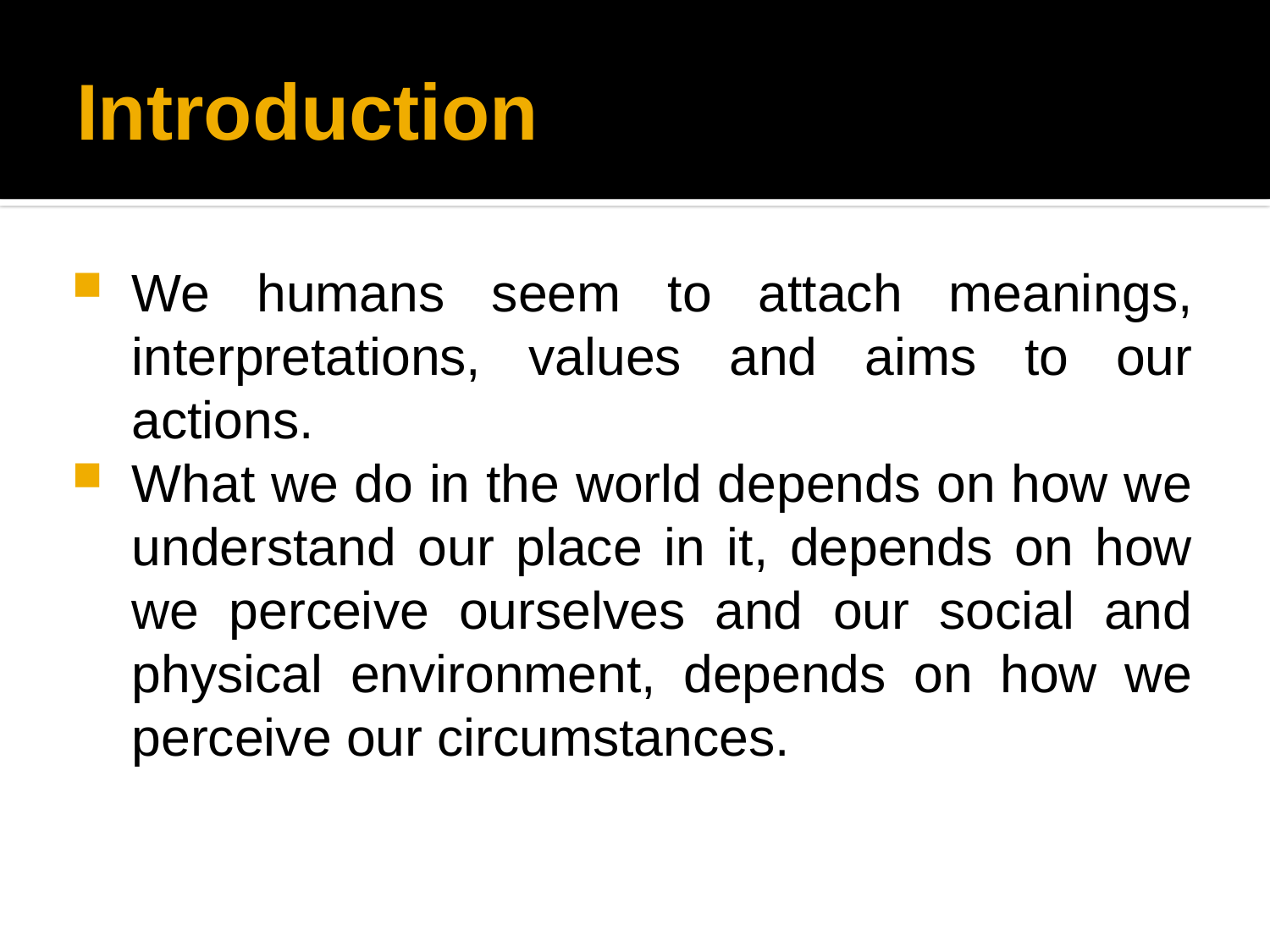

# Introduction
We humans seem to attach meanings, interpretations, values and aims to our actions.
What we do in the world depends on how we understand our place in it, depends on how we perceive ourselves and our social and physical environment, depends on how we perceive our circumstances.